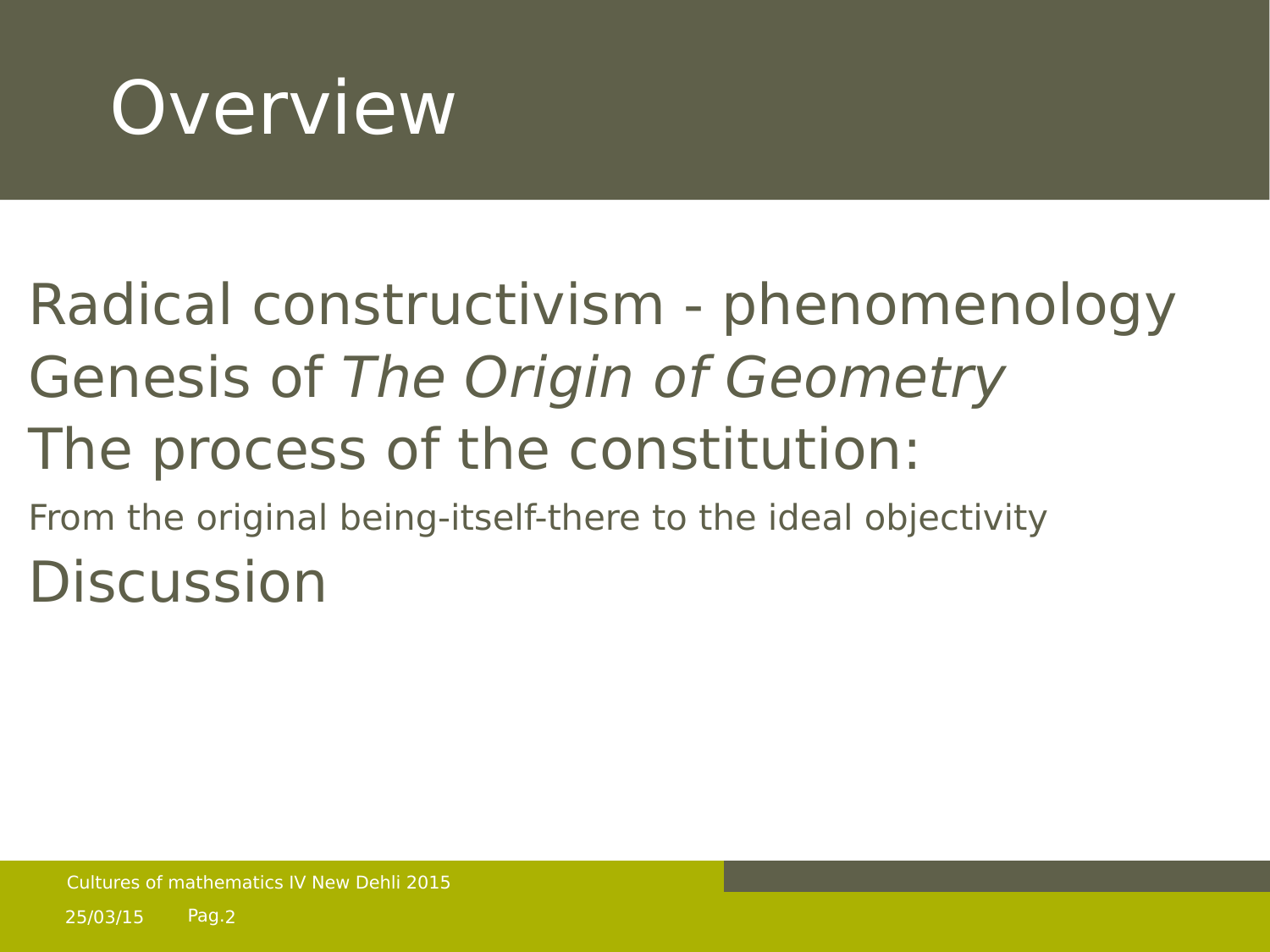

# Overview
Radical constructivism - phenomenology
Genesis of The Origin of Geometry
The process of the constitution:
From the original being-itself-there to the ideal objectivity
Discussion
Cultures of mathematics IV New Dehli 2015
25/03/15
2